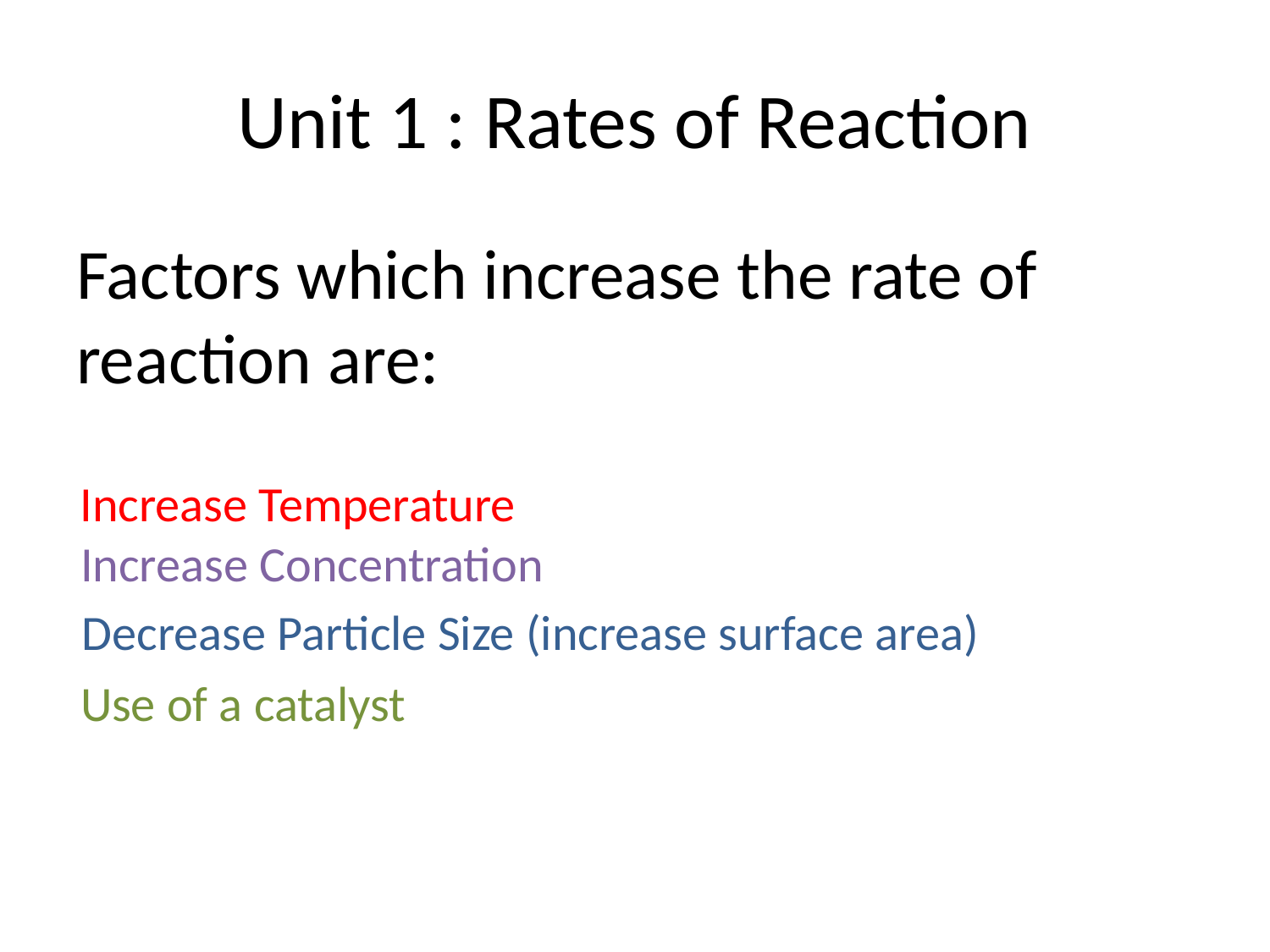

# Unit 1 : Rates of Reaction
Factors which increase the rate of reaction are:
Increase Temperature

Increase Concentration

Decrease Particle Size (increase surface area)
Use of a catalyst